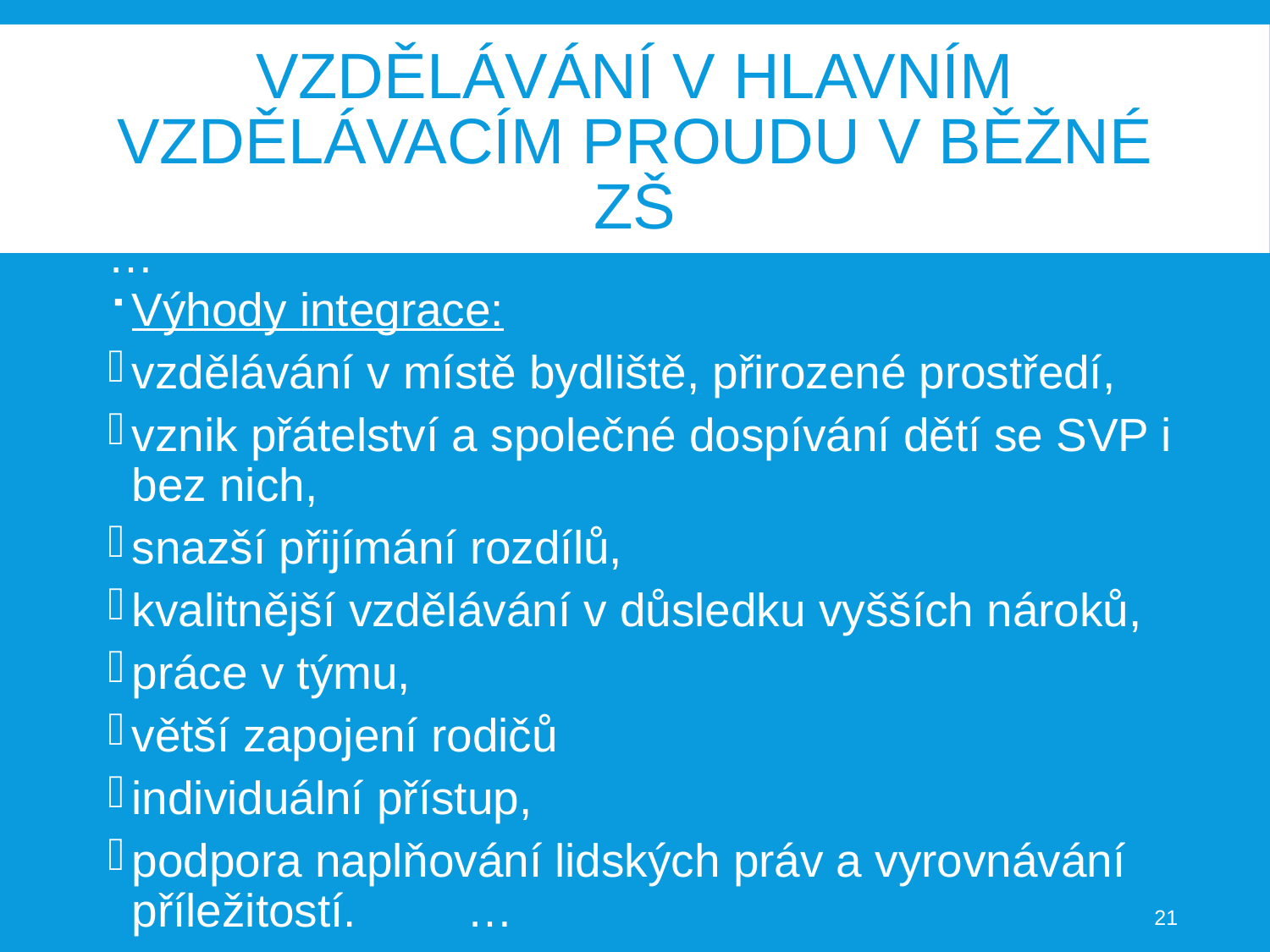

# Vzdělávání v hlavním vzdělávacím proudu v běžné ZŠ
…
Výhody integrace:
vzdělávání v místě bydliště, přirozené prostředí,
vznik přátelství a společné dospívání dětí se SVP i bez nich,
snazší přijímání rozdílů,
kvalitnější vzdělávání v důsledku vyšších nároků,
práce v týmu,
větší zapojení rodičů
individuální přístup,
podpora naplňování lidských práv a vyrovnávání příležitostí.						…

21